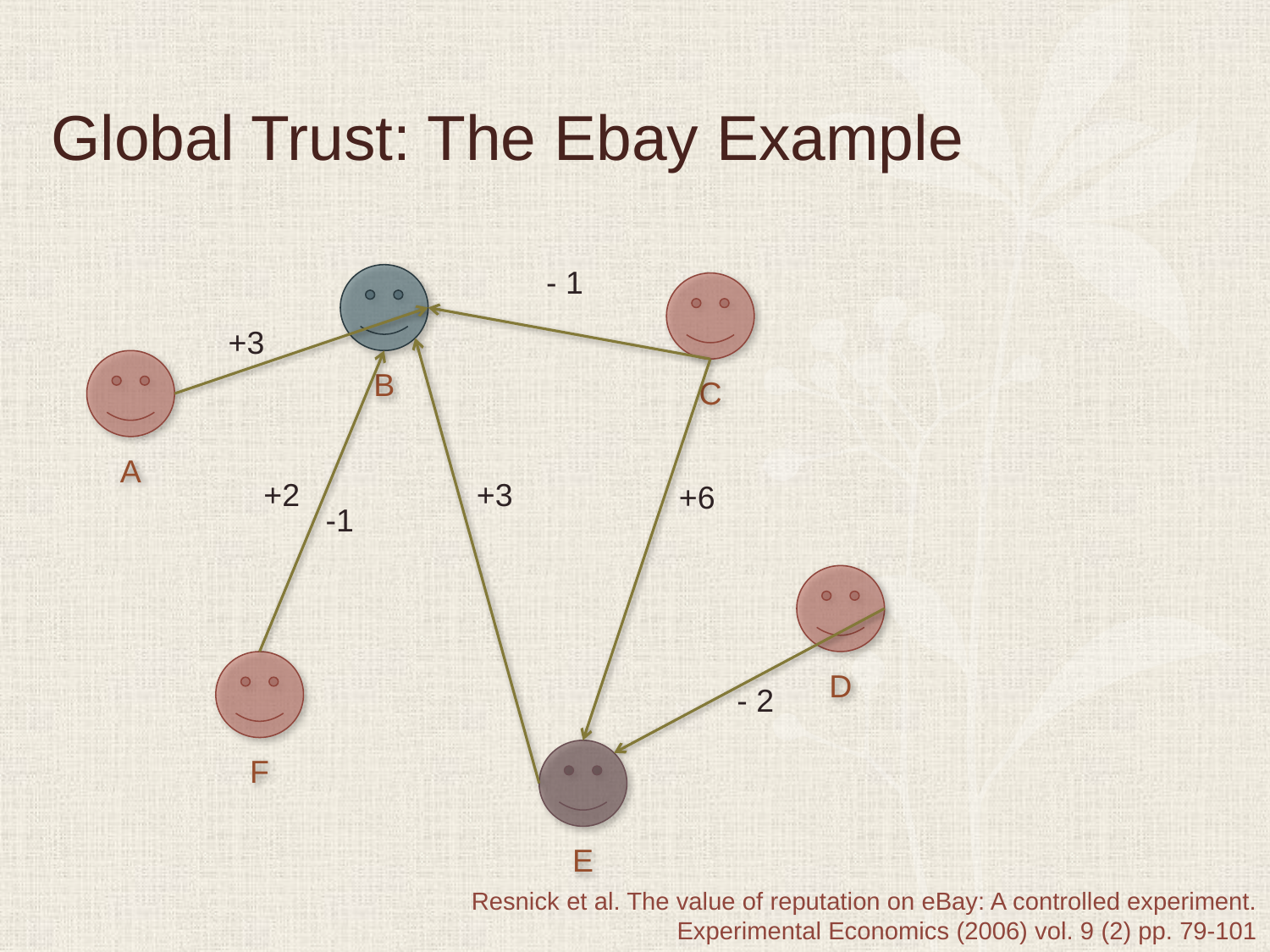

# Global Trust: The Ebay Example
- 1

B

C
+3

A
+2
+3
+6
-1

D

F
- 2

E
Resnick et al. The value of reputation on eBay: A controlled experiment. Experimental Economics (2006) vol. 9 (2) pp. 79-101